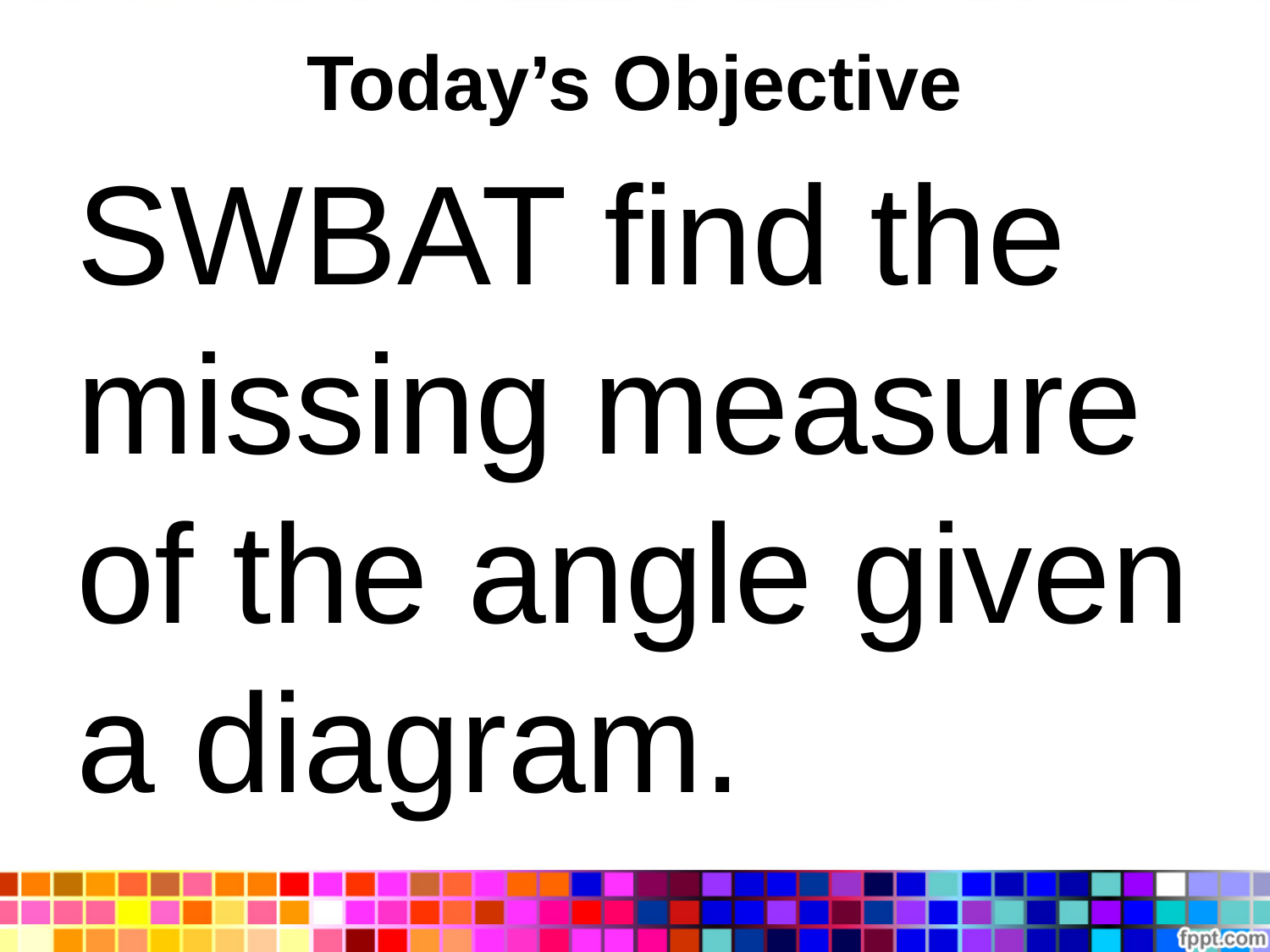

# Today’s Objective
SWBAT find the missing measure of the angle given a diagram.